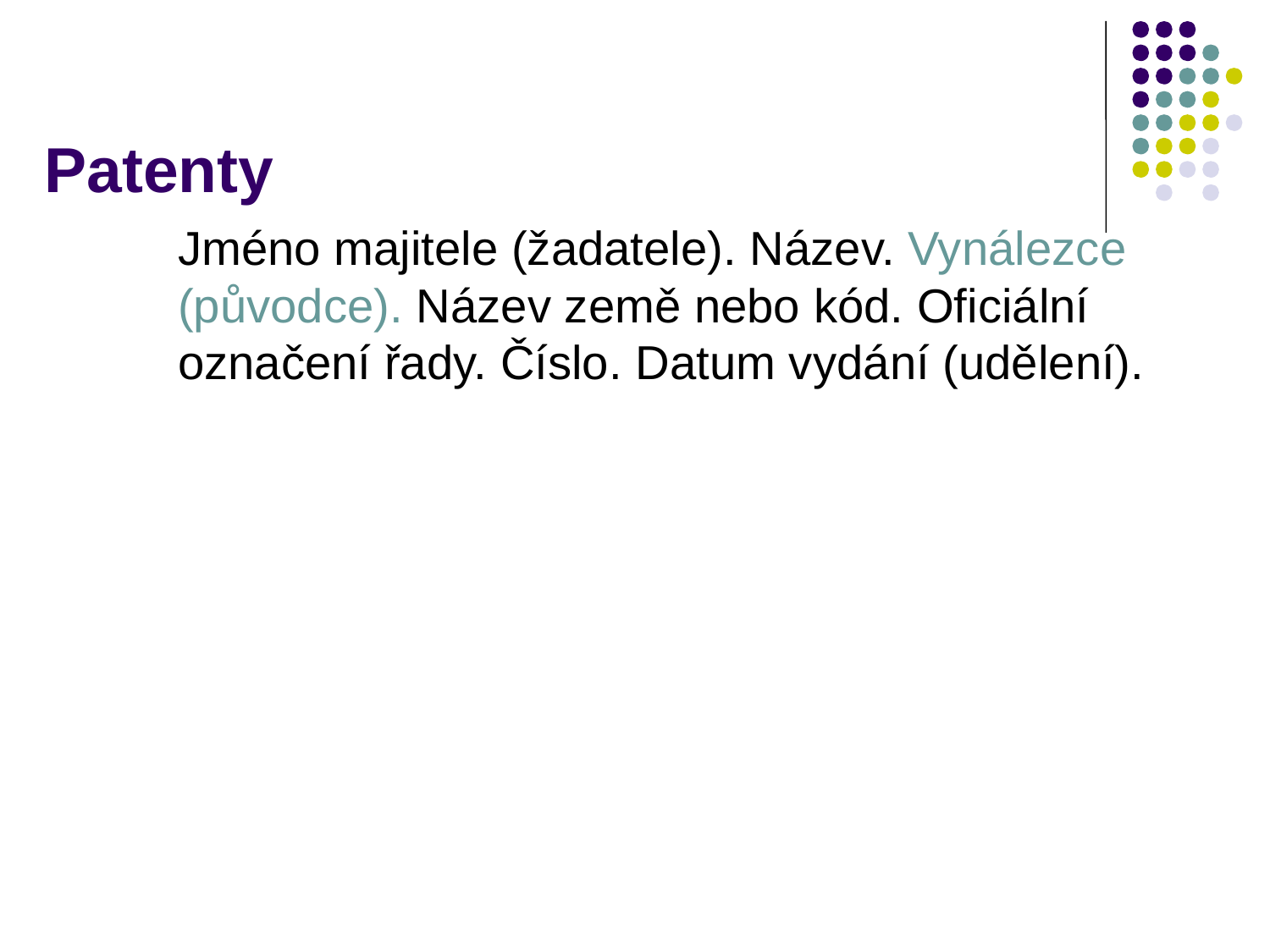

# Patenty
Jméno majitele (žadatele). Název. Vynálezce (původce). Název země nebo kód. Oficiální označení řady. Číslo. Datum vydání (udělení).